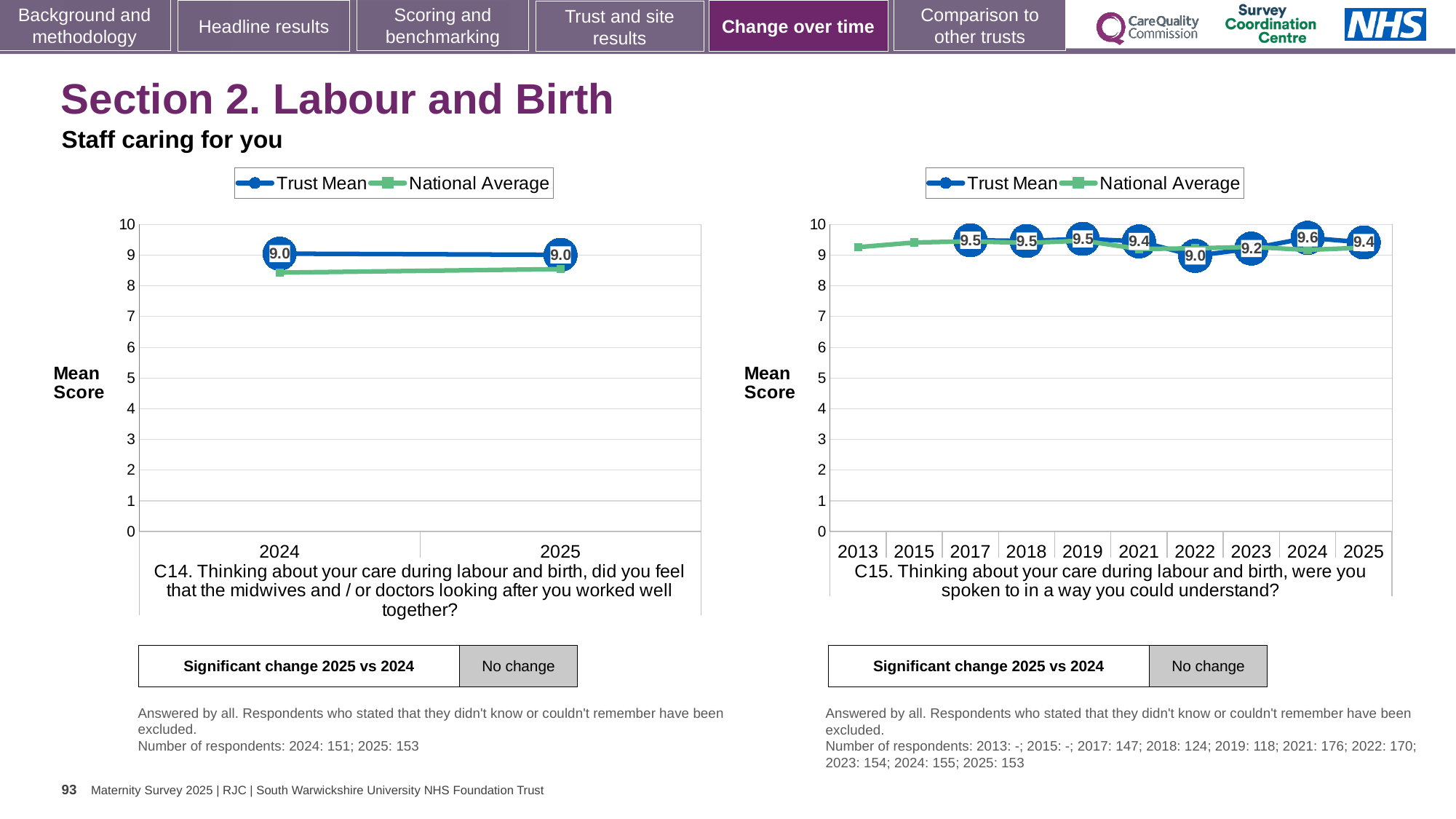

# Section 2. Labour and Birth
Staff caring for you

### Chart

| Category | Trust Mean | National Average |
|---|---|---|
| 2024 | 9.048172839580555 | 8.431016697527578 |
| 2025 | 9.00931044561263 | 8.544951171653345 |

### Chart

| Category | Trust Mean | National Average |
|---|---|---|
| 2013 | None | 9.258535596590805 |
| 2015 | None | 9.409742229346715 |
| 2017 | 9.485375845472724 | 9.449289429701974 |
| 2018 | 9.462013330437715 | 9.397500775451183 |
| 2019 | 9.530919228897083 | 9.469901084693326 |
| 2021 | 9.447656388204711 | 9.200061914772377 |
| 2022 | 8.974458317147603 | 9.22100492652572 |
| 2023 | 9.214100822469929 | 9.267720350519905 |
| 2024 | 9.562875372384633 | 9.170022553619239 |
| 2025 | 9.413988349145514 | 9.243114132285775 |
| Significant change 2025 vs 2024 | No change |
| --- | --- |
| Significant change 2025 vs 2024 | No change |
| --- | --- |
Answered by all. Respondents who stated that they didn't know or couldn't remember have been excluded.
Number of respondents: 2024: 151; 2025: 153
Answered by all. Respondents who stated that they didn't know or couldn't remember have been excluded.
Number of respondents: 2013: -; 2015: -; 2017: 147; 2018: 124; 2019: 118; 2021: 176; 2022: 170; 2023: 154; 2024: 155; 2025: 153
93